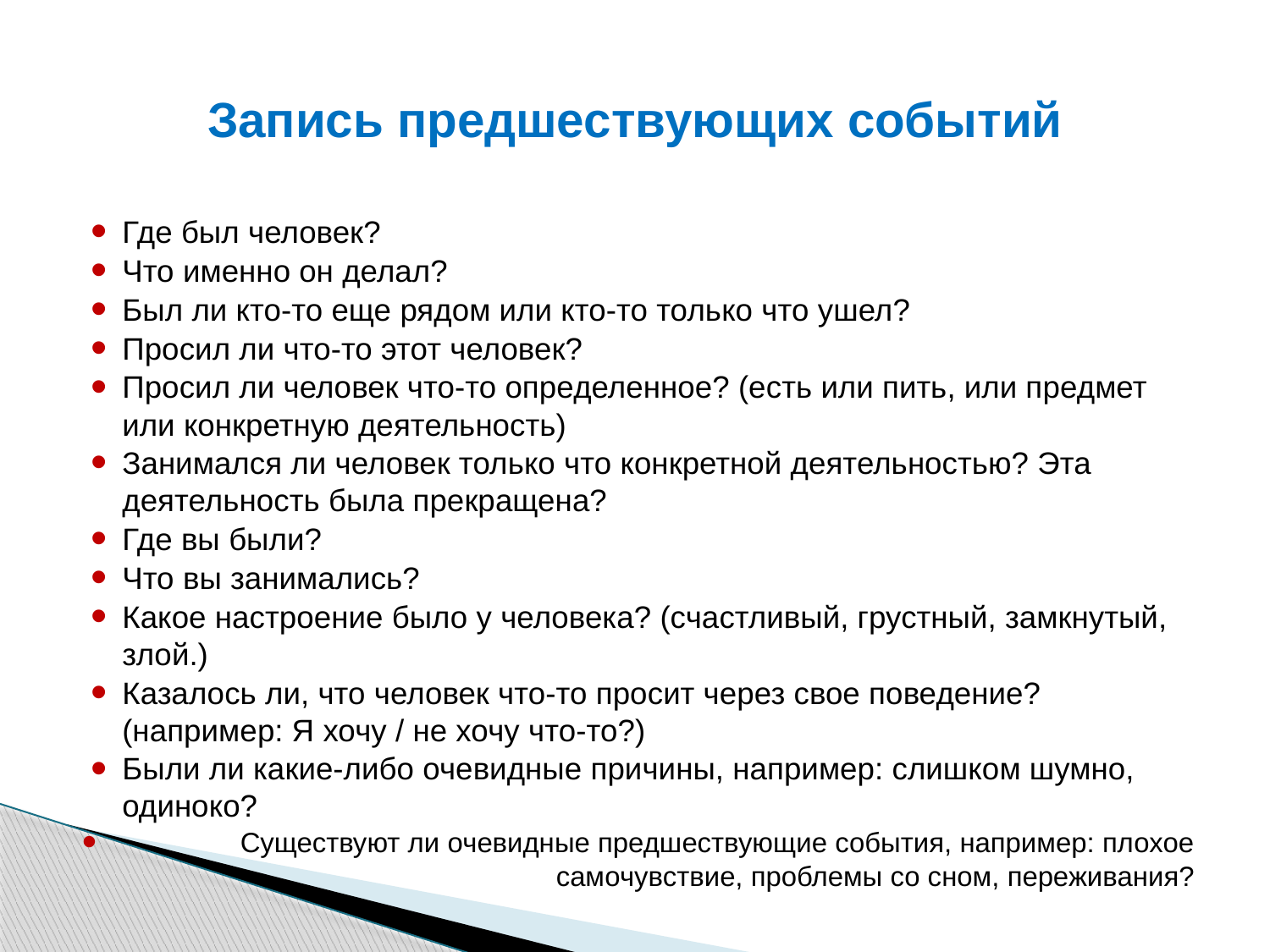

# Запись предшествующих событий
Где был человек?
Что именно он делал?
Был ли кто-то еще рядом или кто-то только что ушел?
Просил ли что-то этот человек?
Просил ли человек что-то определенное? (есть или пить, или предмет или конкретную деятельность)
Занимался ли человек только что конкретной деятельностью? Эта деятельность была прекращена?
Где вы были?
Что вы занимались?
Какое настроение было у человека? (счастливый, грустный, замкнутый, злой.)
Казалось ли, что человек что-то просит через свое поведение? (например: Я хочу / не хочу что-то?)
Были ли какие-либо очевидные причины, например: слишком шумно, одиноко?
Существуют ли очевидные предшествующие события, например: плохое самочувствие, проблемы со сном, переживания?